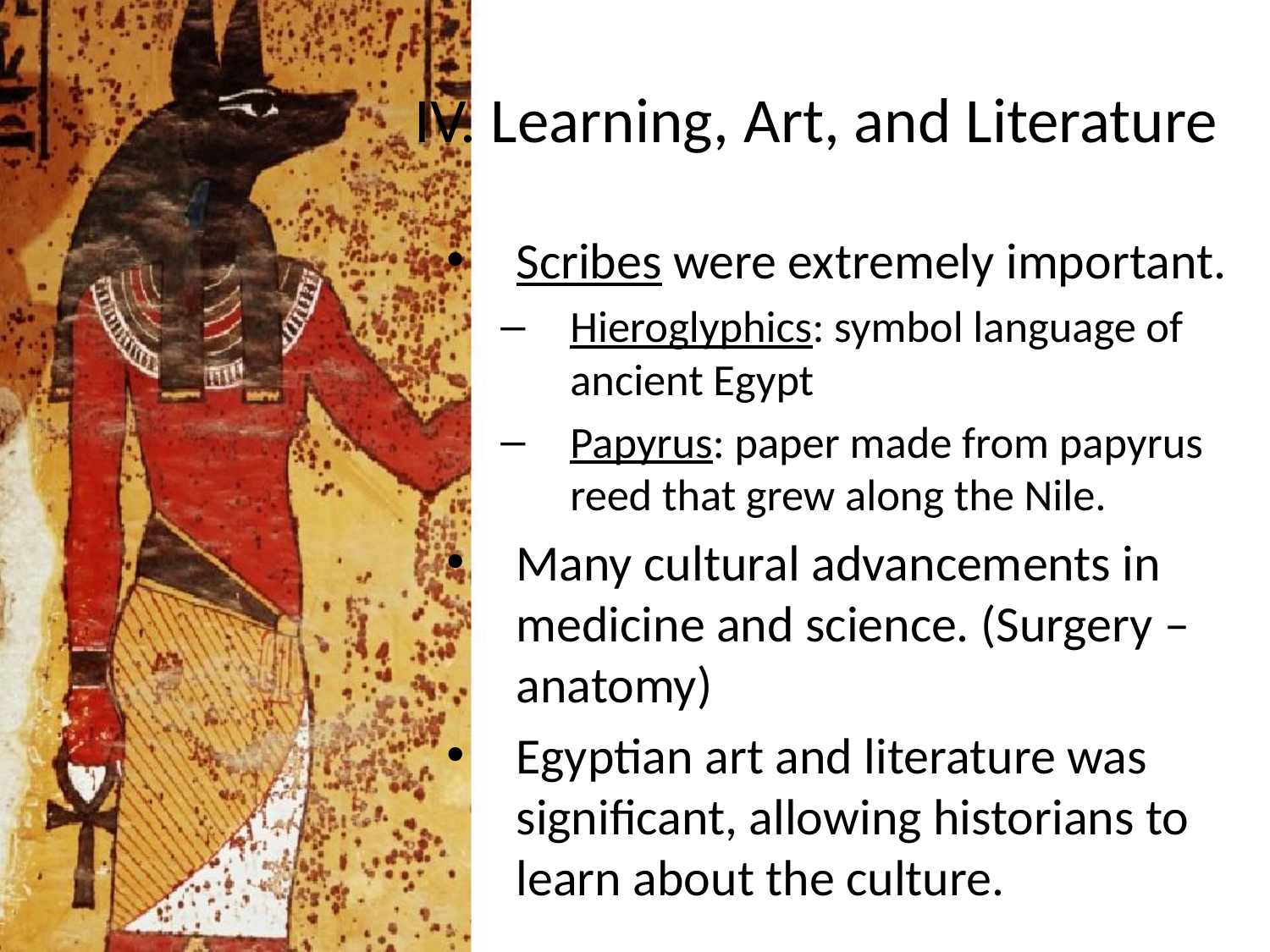

# IV. Learning, Art, and Literature
Scribes were extremely important.
Hieroglyphics: symbol language of ancient Egypt
Papyrus: paper made from papyrus reed that grew along the Nile.
Many cultural advancements in medicine and science. (Surgery – anatomy)
Egyptian art and literature was significant, allowing historians to learn about the culture.